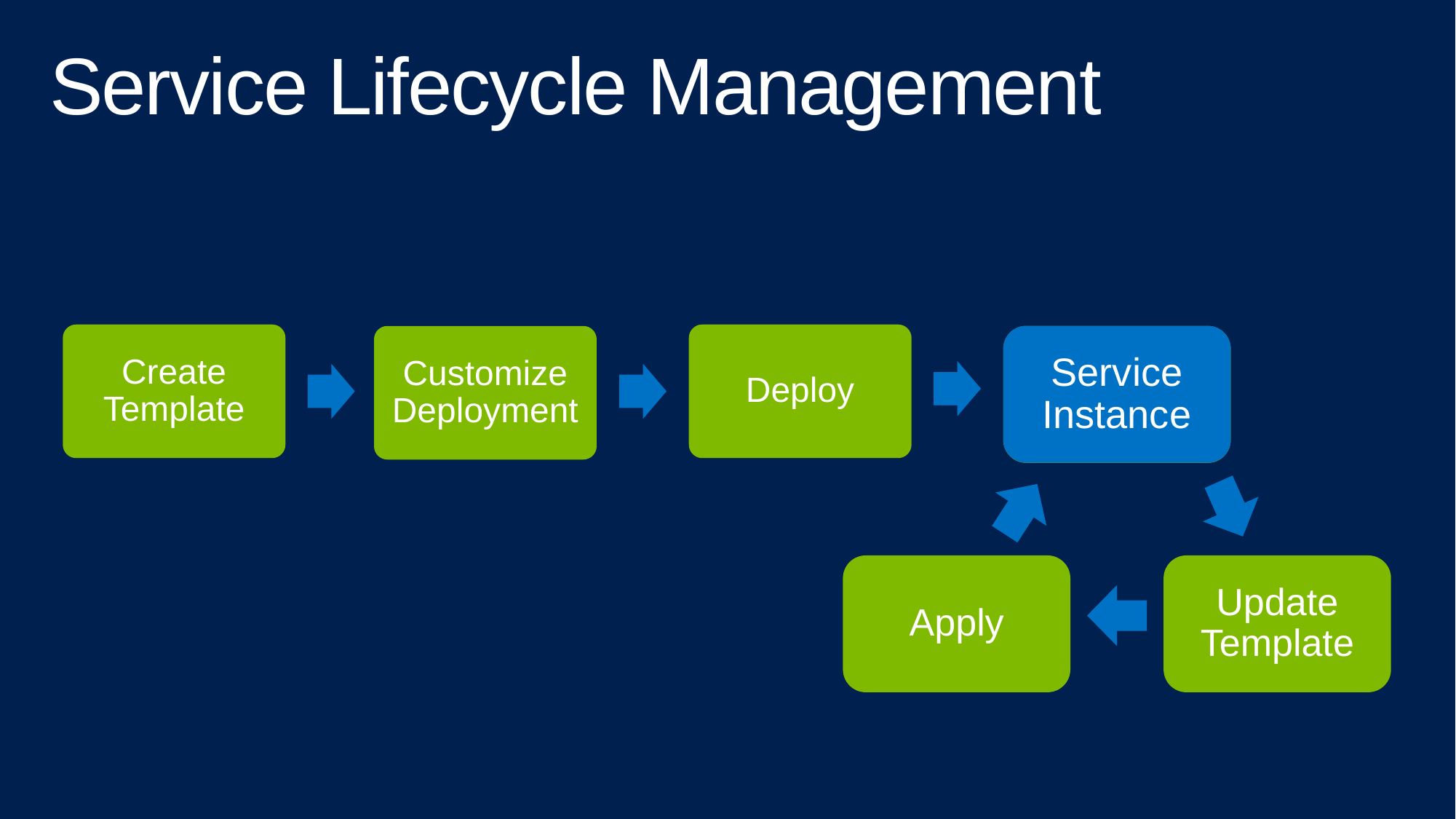

# Service Lifecycle Management
Create Template
Deploy
Service Instance
Customize Deployment
Service Instance

Apply
Update Template